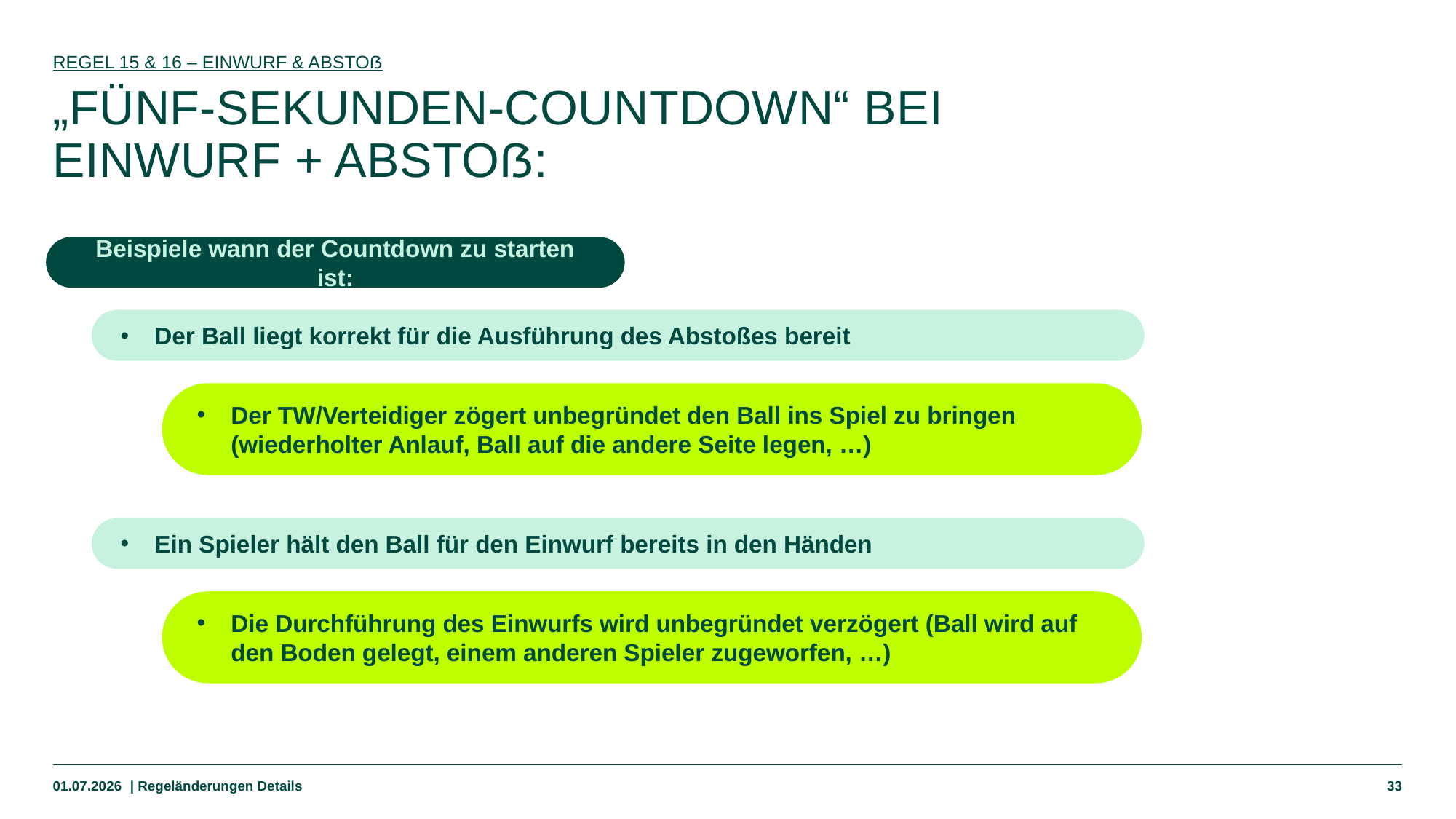

Regel 15 & 16 – Einwurf & Abstoß
# „Fünf-Sekunden-Countdown“ bei Einwurf + Abstoß:
Beispiele wann der Countdown zu starten ist:
Der Ball liegt korrekt für die Ausführung des Abstoßes bereit
Der TW/Verteidiger zögert unbegründet den Ball ins Spiel zu bringen
(wiederholter Anlauf, Ball auf die andere Seite legen, …)
Ein Spieler hält den Ball für den Einwurf bereits in den Händen
Die Durchführung des Einwurfs wird unbegründet verzögert (Ball wird auf den Boden gelegt, einem anderen Spieler zugeworfen, …)
01.07.2026
| Regeländerungen Details
33